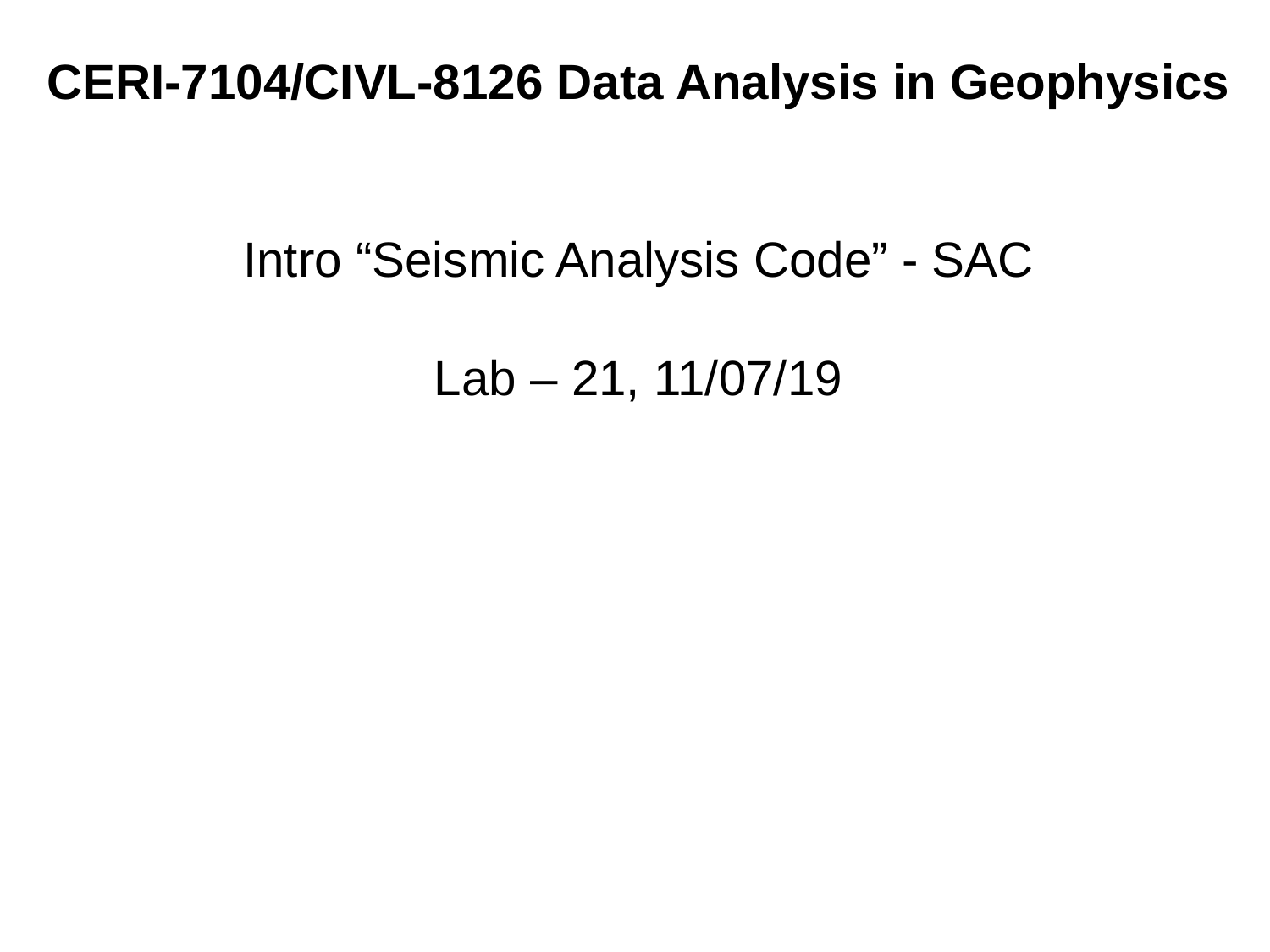

CERI-7104/CIVL-8126 Data Analysis in Geophysics

Intro “Seismic Analysis Code” - SAC

Lab – 21, 11/07/19